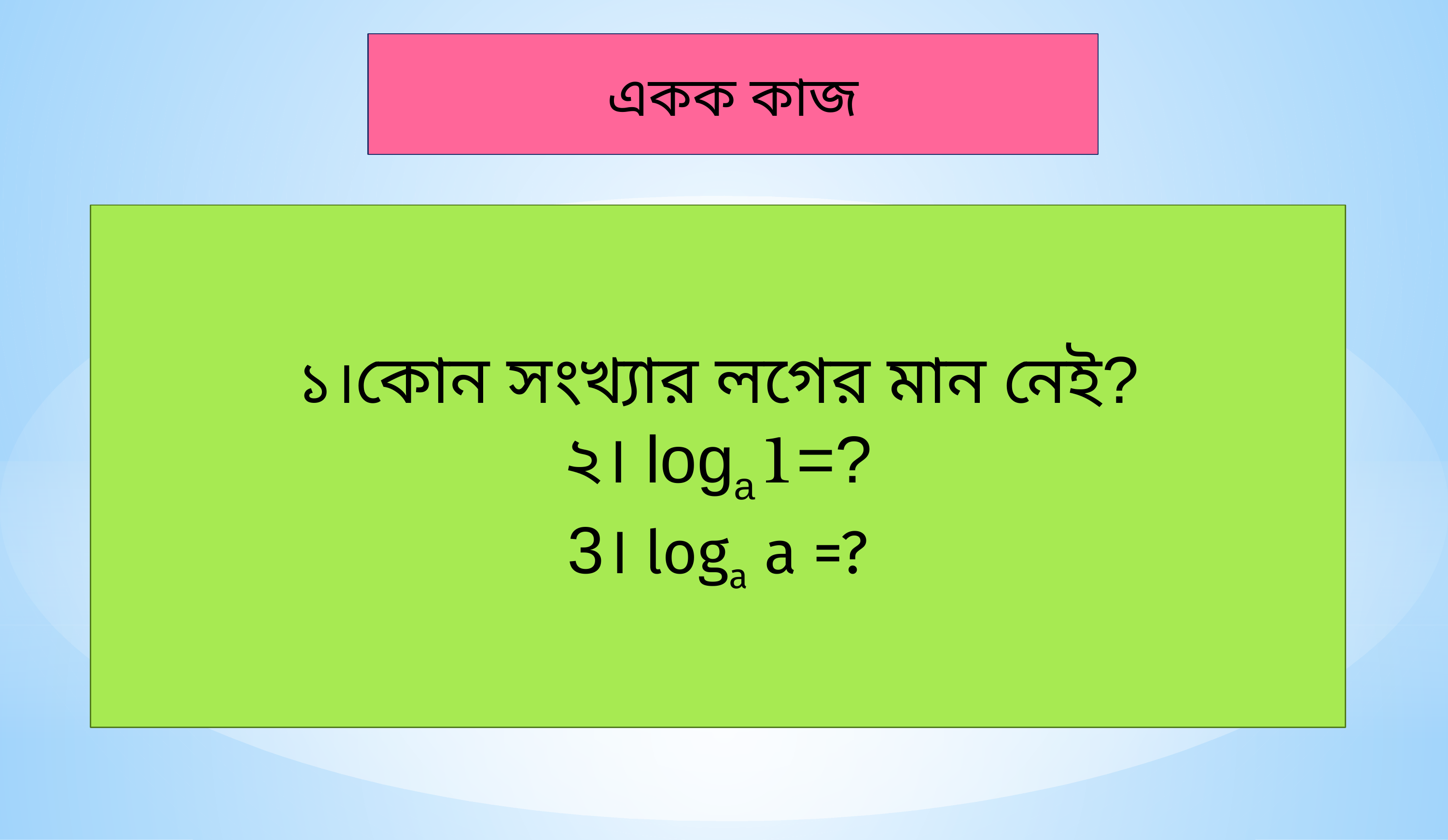

একক কাজ
১।কোন সংখ্যার লগের মান নেই?
২। loga1=?
3। loga a =?